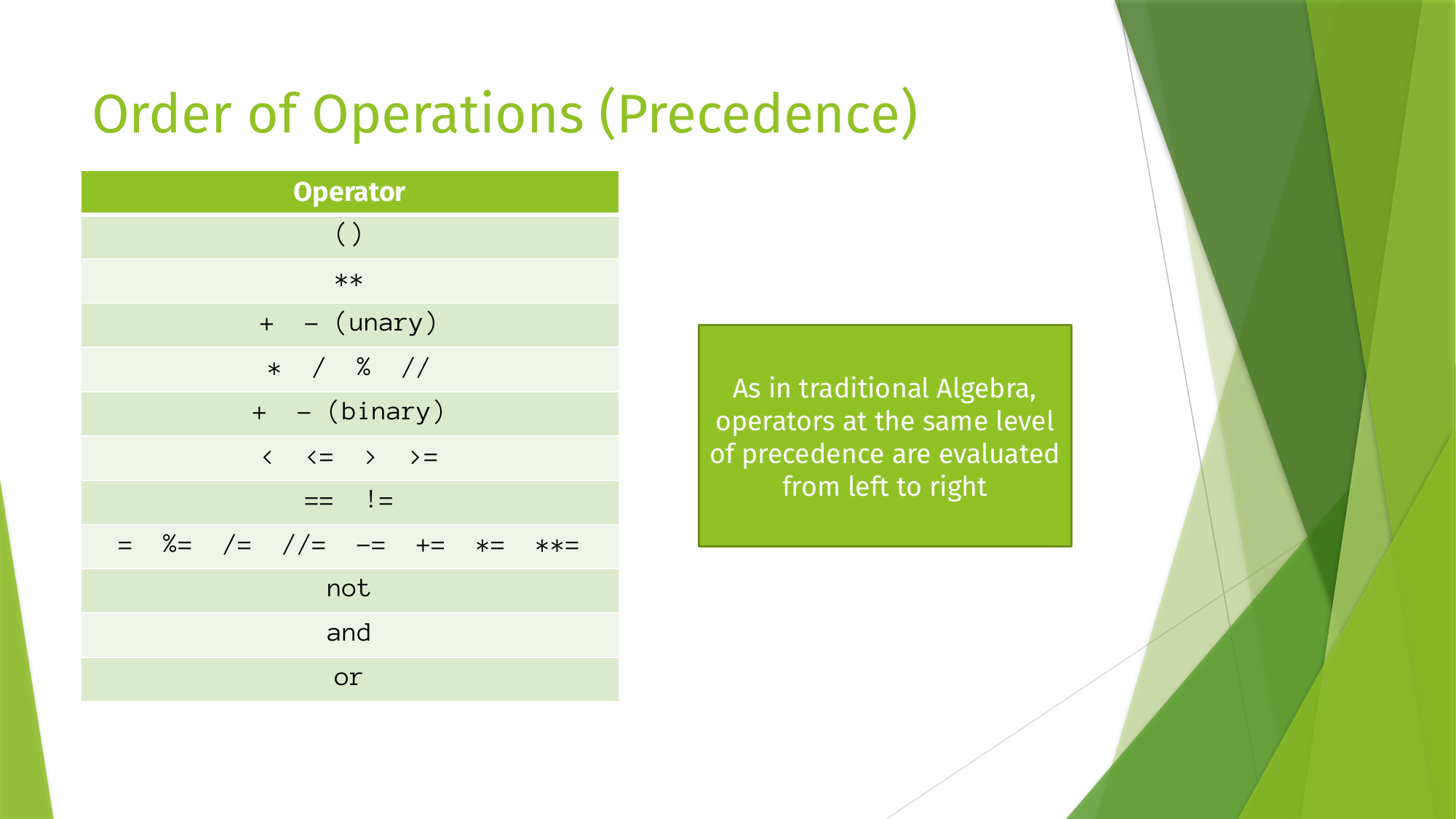

# Order of Operations (Precedence)
| Operator |
| --- |
| () |
| \*\* |
| + - (unary) |
| \* / % // |
| + - (binary) |
| < <= > >= |
| == != |
| = %= /= //= -= += \*= \*\*= |
| not |
| and |
| or |
As in traditional Algebra, operators at the same level of precedence are evaluated from left to right